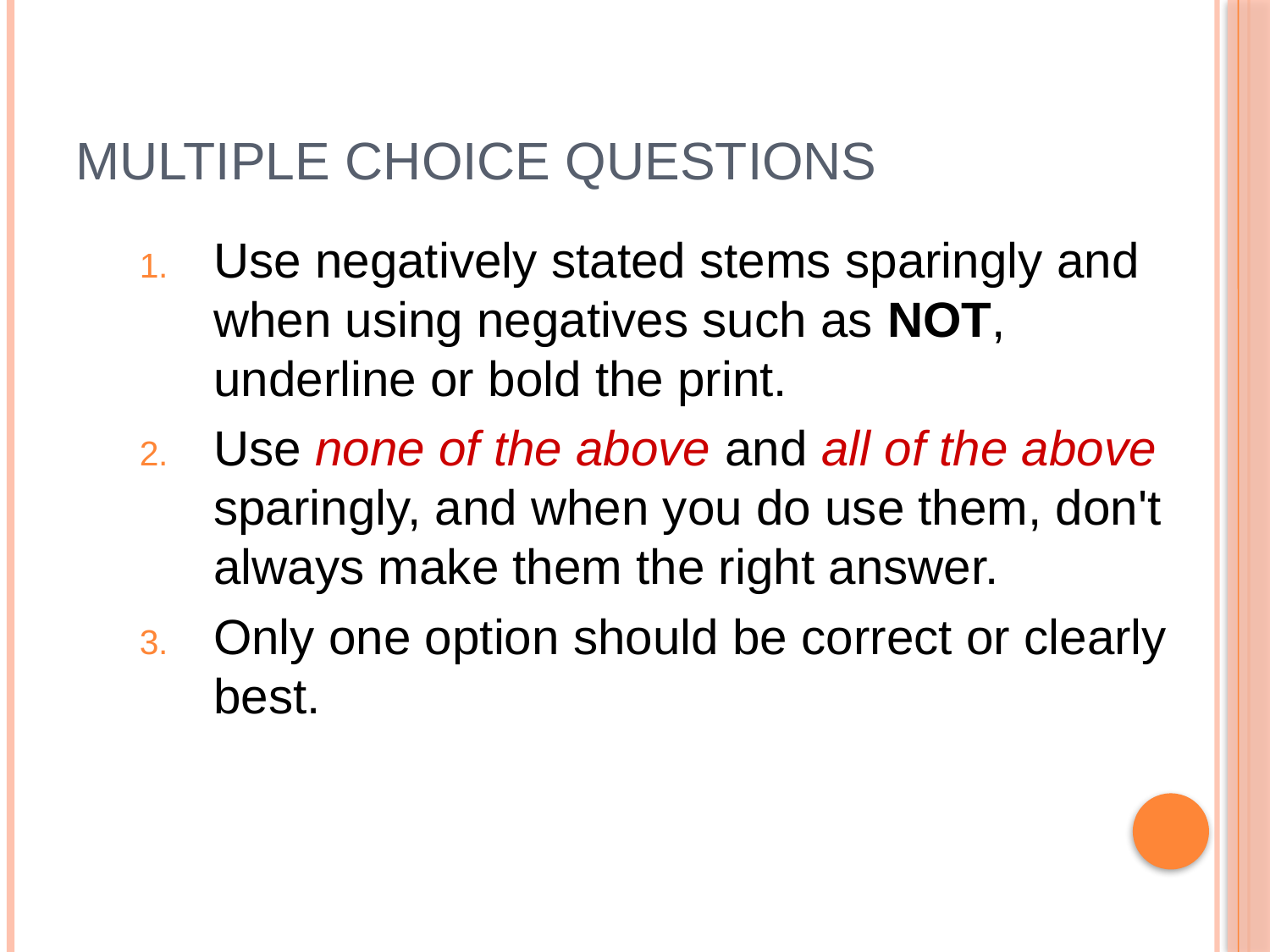

# Multiple Choice Questions
Use negatively stated stems sparingly and when using negatives such as NOT, underline or bold the print.
Use none of the above and all of the above sparingly, and when you do use them, don't always make them the right answer.
Only one option should be correct or clearly best.